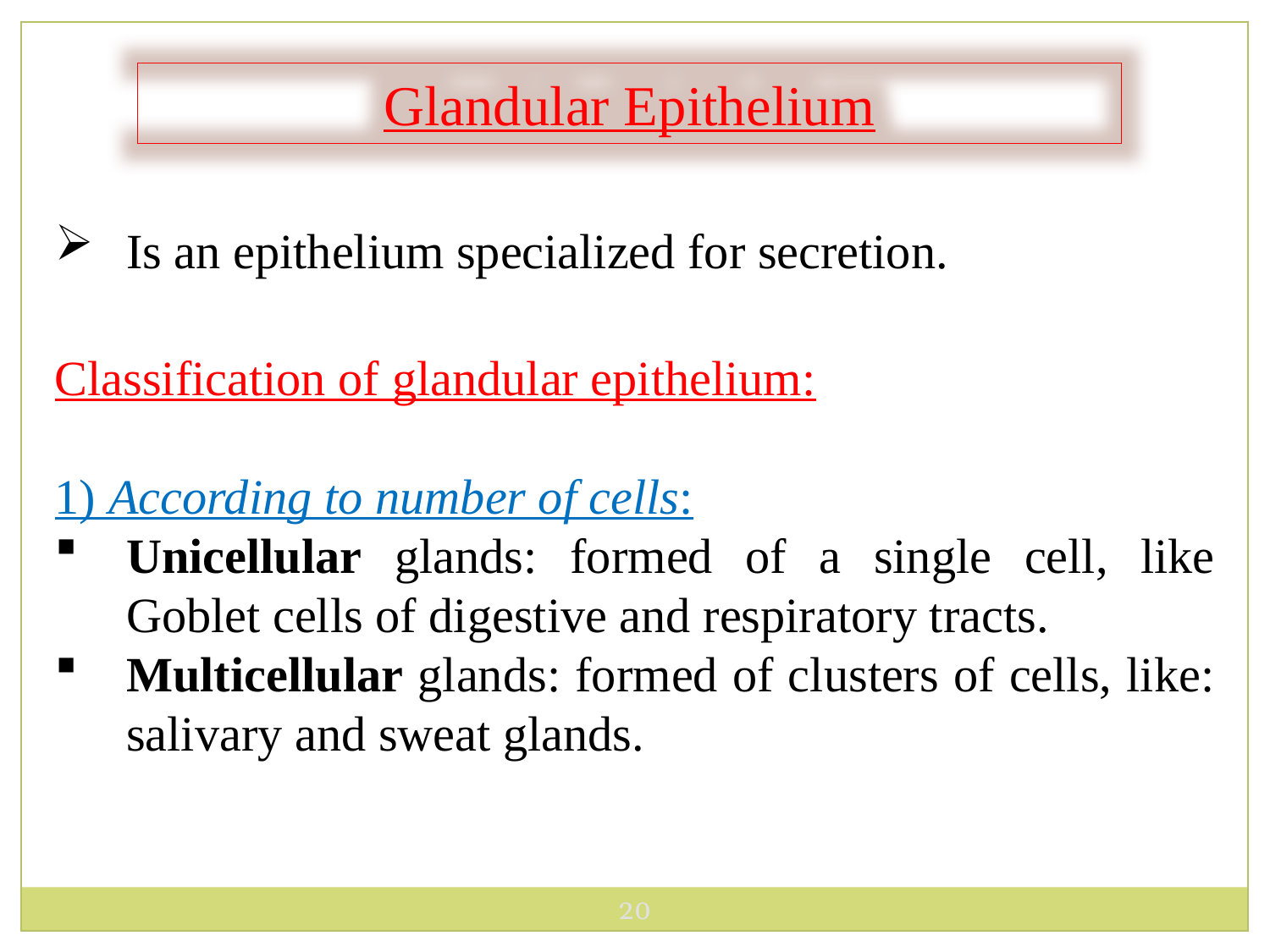

Glandular Epithelium
Is an epithelium specialized for secretion.
Classification of glandular epithelium:

1) According to number of cells:
Unicellular glands: formed of a single cell, like Goblet cells of digestive and respiratory tracts.
Multicellular glands: formed of clusters of cells, like: salivary and sweat glands.
20